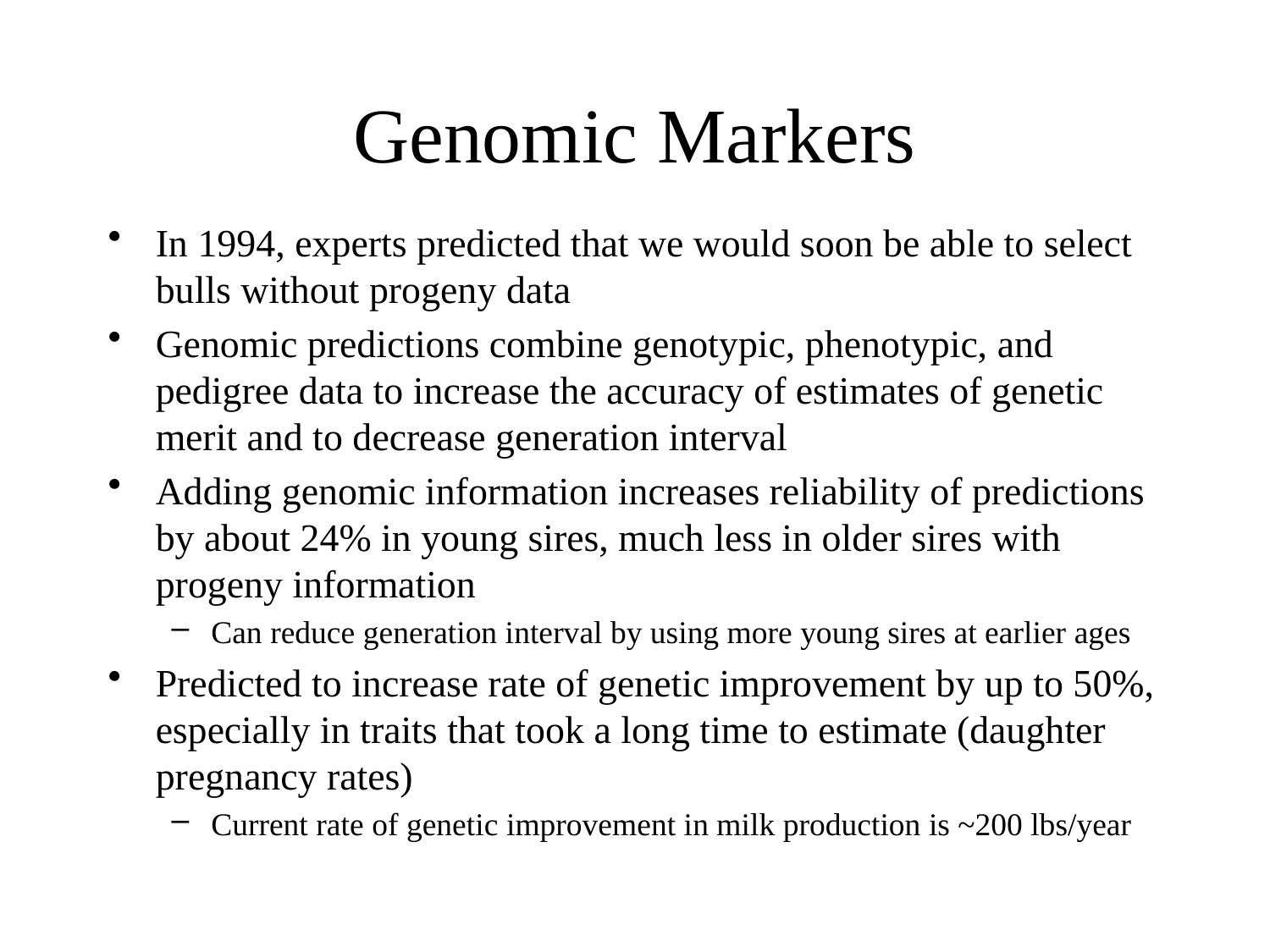

# Genomic Markers
In 1994, experts predicted that we would soon be able to select bulls without progeny data
Genomic predictions combine genotypic, phenotypic, and pedigree data to increase the accuracy of estimates of genetic merit and to decrease generation interval
Adding genomic information increases reliability of predictions by about 24% in young sires, much less in older sires with progeny information
Can reduce generation interval by using more young sires at earlier ages
Predicted to increase rate of genetic improvement by up to 50%, especially in traits that took a long time to estimate (daughter pregnancy rates)
Current rate of genetic improvement in milk production is ~200 lbs/year